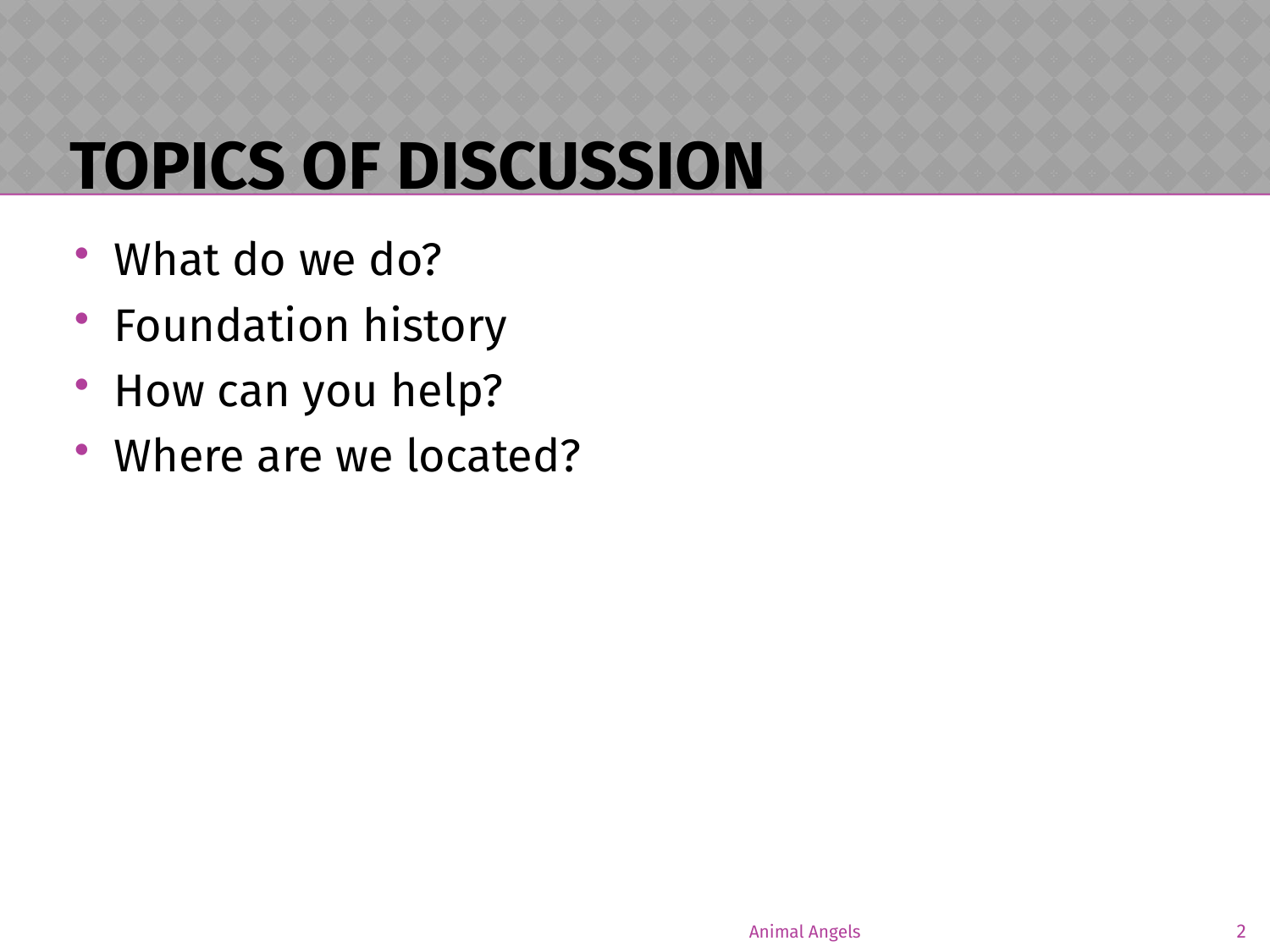

# Topics Of Discussion
What do we do?
Foundation history
How can you help?
Where are we located?
Animal Angels
2